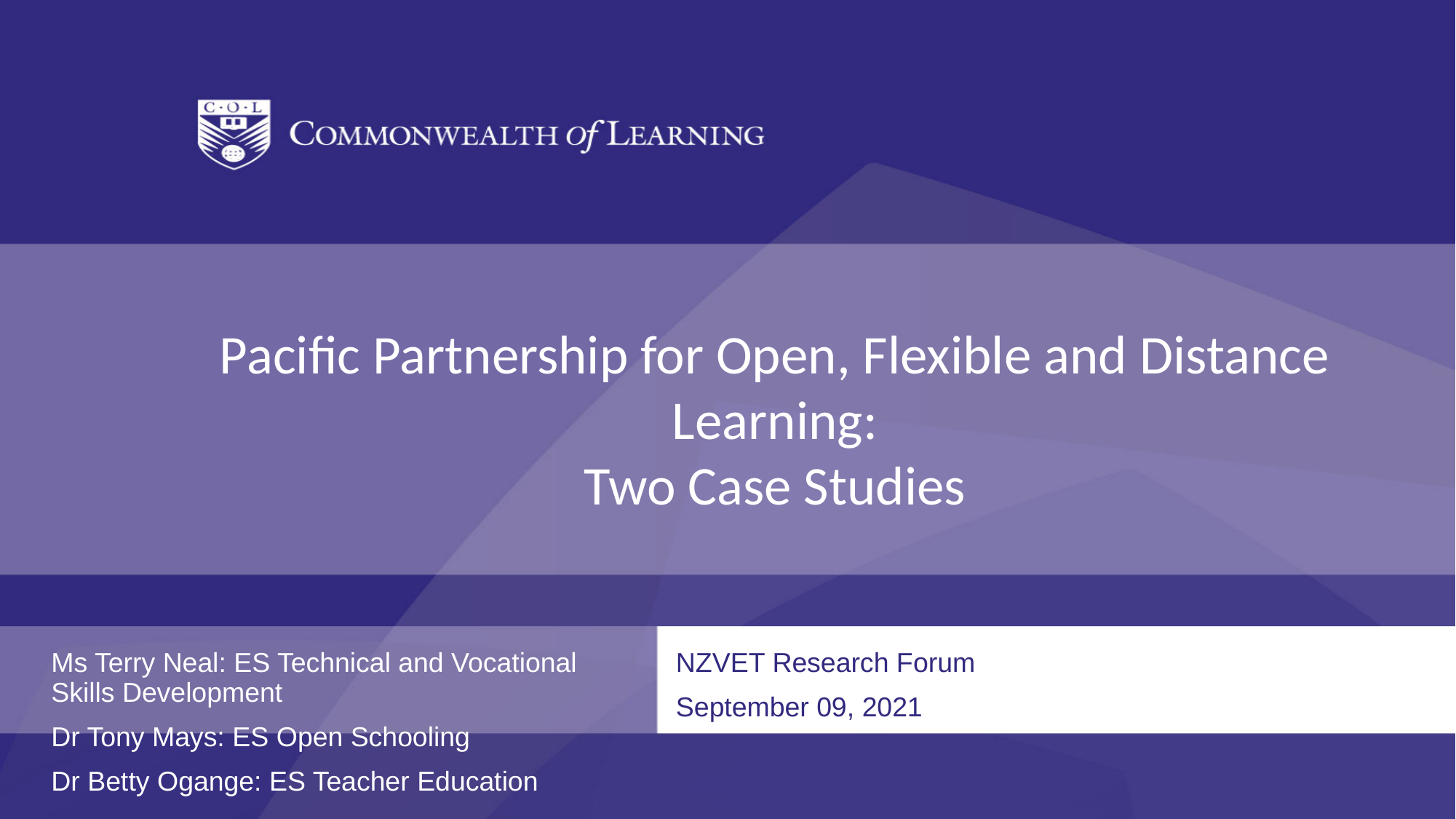

#
Pacific Partnership for Open, Flexible and Distance Learning:
Two Case Studies

Ms Terry Neal: ES Technical and Vocational Skills Development
Dr Tony Mays: ES Open Schooling
Dr Betty Ogange: ES Teacher Education

NZVET Research Forum
September 09, 2021